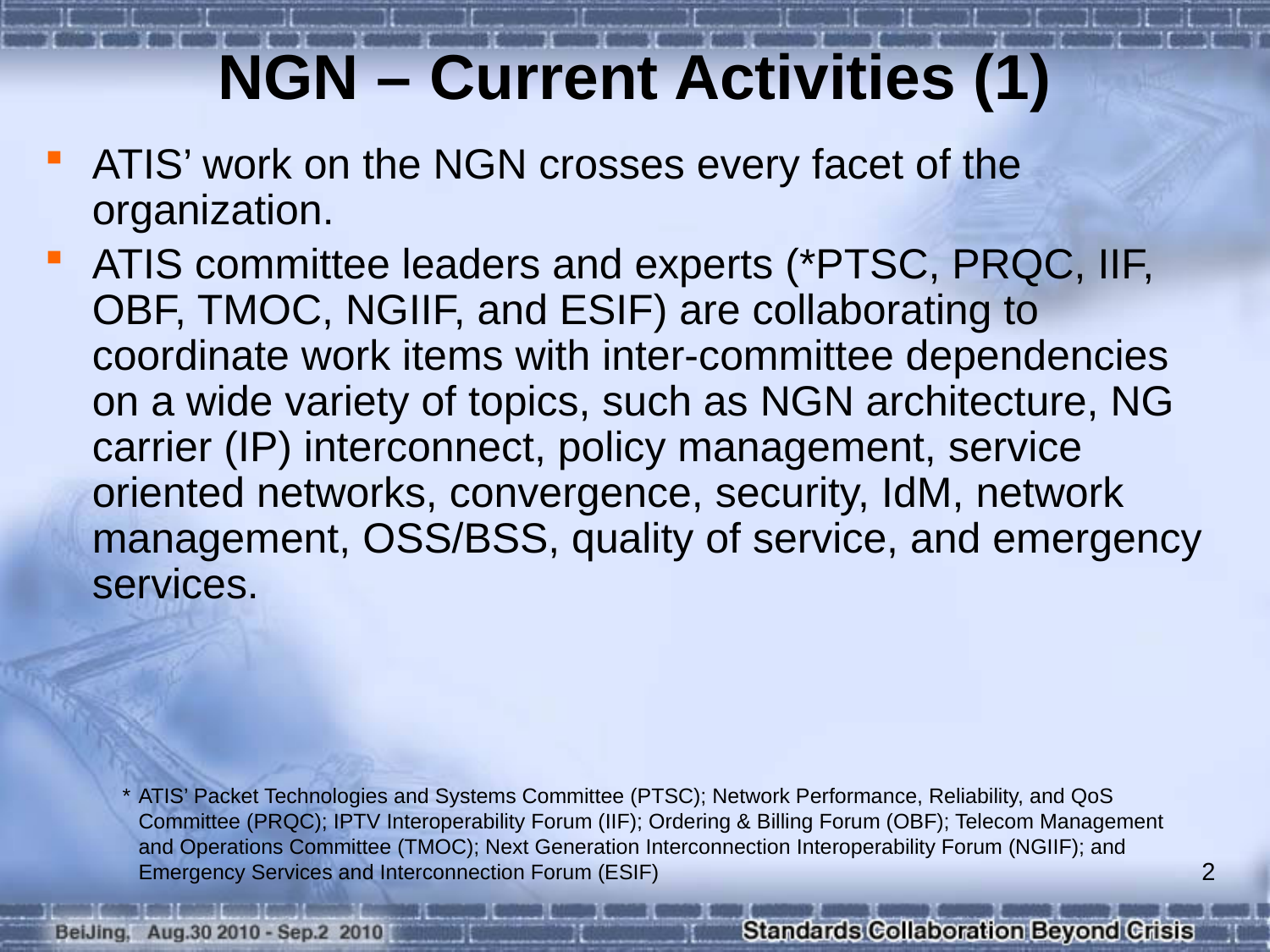

NGN – Current Activities (1)
ATIS’ work on the NGN crosses every facet of the organization.
ATIS committee leaders and experts (*PTSC, PRQC, IIF, OBF, TMOC, NGIIF, and ESIF) are collaborating to coordinate work items with inter-committee dependencies on a wide variety of topics, such as NGN architecture, NG carrier (IP) interconnect, policy management, service oriented networks, convergence, security, IdM, network management, OSS/BSS, quality of service, and emergency services.
*	ATIS’ Packet Technologies and Systems Committee (PTSC); Network Performance, Reliability, and QoS Committee (PRQC); IPTV Interoperability Forum (IIF); Ordering & Billing Forum (OBF); Telecom Management and Operations Committee (TMOC); Next Generation Interconnection Interoperability Forum (NGIIF); and Emergency Services and Interconnection Forum (ESIF)
2